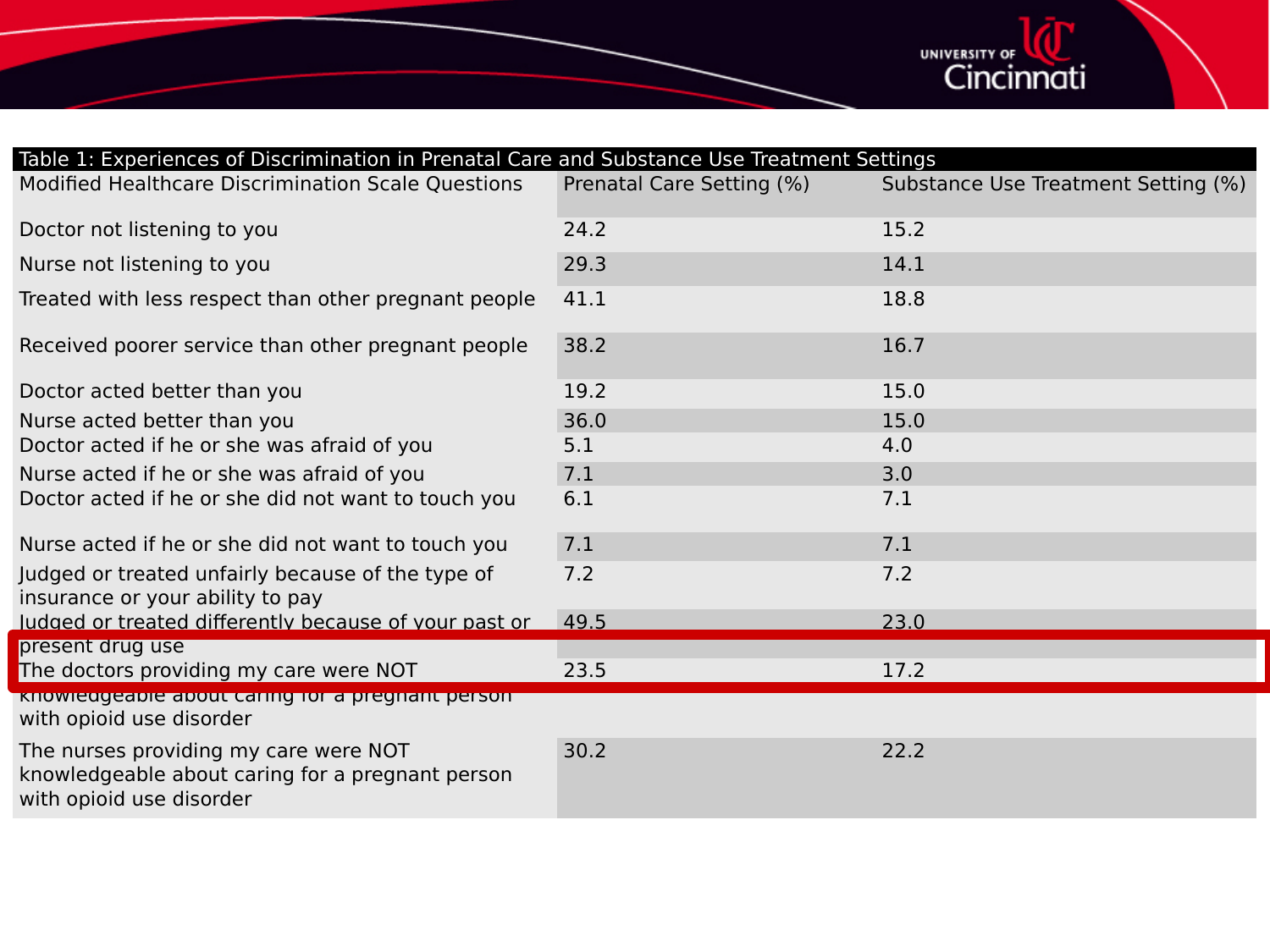

| Table 1: Experiences of Discrimination in Prenatal Care and Substance Use Treatment Settings |  |  |
| --- | --- | --- |
| Modified Healthcare Discrimination Scale Questions | Prenatal Care Setting (%) | Substance Use Treatment Setting (%) |
| Doctor not listening to you | 24.2 | 15.2 |
| Nurse not listening to you | 29.3 | 14.1 |
| Treated with less respect than other pregnant people | 41.1 | 18.8 |
| Received poorer service than other pregnant people | 38.2 | 16.7 |
| Doctor acted better than you | 19.2 | 15.0 |
| Nurse acted better than you | 36.0 | 15.0 |
| Doctor acted if he or she was afraid of you | 5.1 | 4.0 |
| Nurse acted if he or she was afraid of you | 7.1 | 3.0 |
| Doctor acted if he or she did not want to touch you | 6.1 | 7.1 |
| Nurse acted if he or she did not want to touch you | 7.1 | 7.1 |
| Judged or treated unfairly because of the type of insurance or your ability to pay | 7.2 | 7.2 |
| Judged or treated differently because of your past or present drug use | 49.5 | 23.0 |
| The doctors providing my care were NOT knowledgeable about caring for a pregnant person with opioid use disorder | 23.5 | 17.2 |
| The nurses providing my care were NOT knowledgeable about caring for a pregnant person with opioid use disorder | 30.2 | 22.2 |